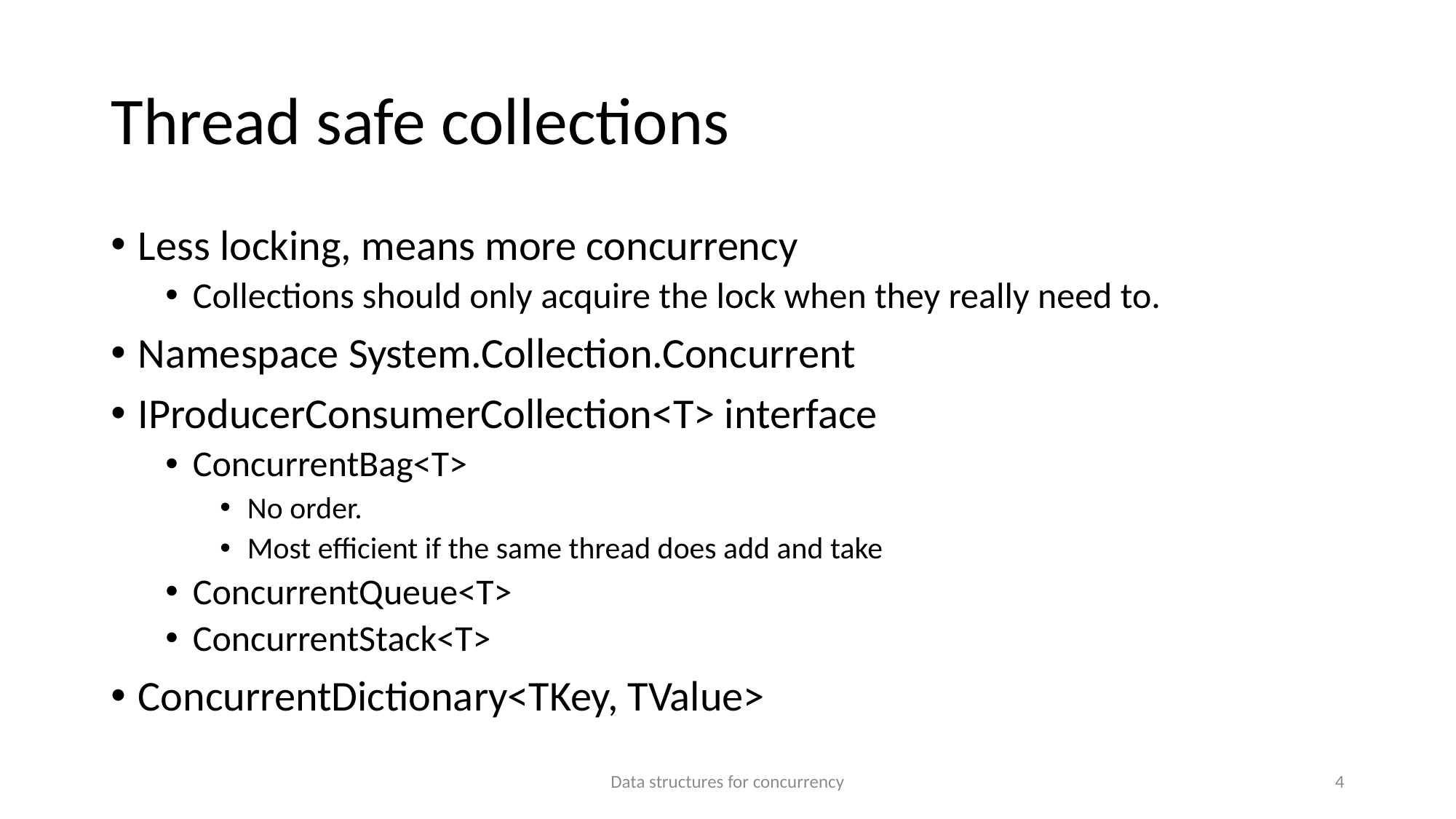

# Thread safe collections
Less locking, means more concurrency
Collections should only acquire the lock when they really need to.
Namespace System.Collection.Concurrent
IProducerConsumerCollection<T> interface
ConcurrentBag<T>
No order.
Most efficient if the same thread does add and take
ConcurrentQueue<T>
ConcurrentStack<T>
ConcurrentDictionary<TKey, TValue>

Data structures for concurrency
4